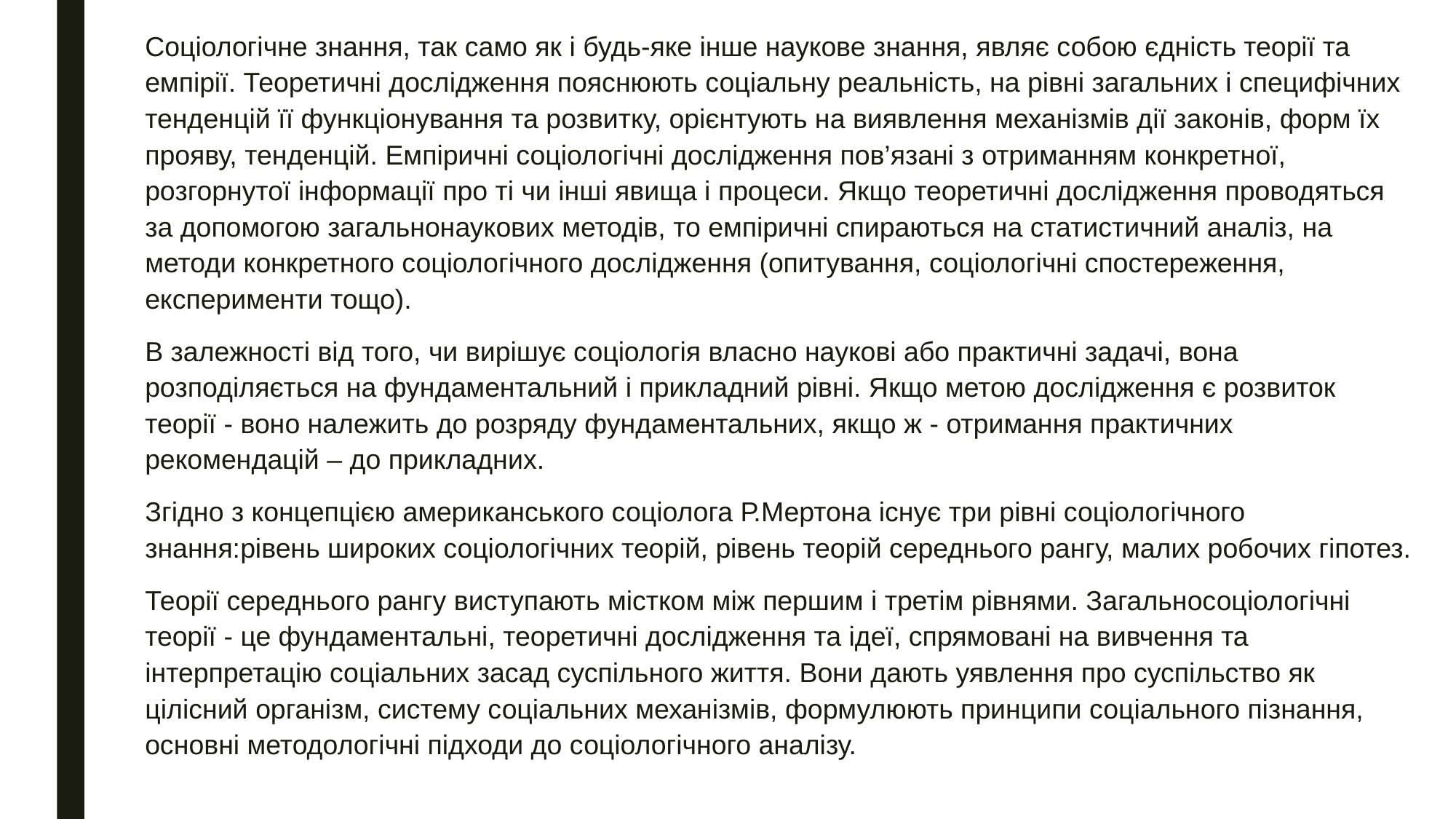

Соціологічне знання, так само як і будь-яке інше наукове знання, являє собою єдність теорії та емпірії. Теоретичні дослідження пояснюють соціальну реальність, на рівні загальних і специфічних тенденцій її функціонування та розвитку, орієнтують на виявлення механізмів дії законів, форм їх прояву, тенденцій. Емпіричні соціологічні дослідження пов’язані з отриманням конкретної, розгорнутої інформації про ті чи інші явища і процеси. Якщо теоретичні дослідження проводяться за допомогою загальнонаукових методів, то емпіричні спираються на статистичний аналіз, на методи конкретного соціологічного дослідження (опитування, соціологічні спостереження, експерименти тощо).
В залежності від того, чи вирішує соціологія власно наукові або практичні задачі, вона розподіляється на фундаментальний і прикладний рівні. Якщо метою дослідження є розвиток теорії - воно належить до розряду фундаментальних, якщо ж - отримання практичних рекомендацій – до прикладних.
Згідно з концепцією американського соціолога Р.Мертона існує три рівні соціологічного знання:рівень широких соціологічних теорій, рівень теорій середнього рангу, малих робочих гіпотез.
Теорії середнього рангу виступають містком між першим і третім рівнями. Загальносоціологічні теорії - це фундаментальні, теоретичні дослідження та ідеї, спрямовані на вивчення та інтерпретацію соціальних засад суспільного життя. Вони дають уявлення про суспільство як цілісний організм, систему соціальних механізмів, формулюють принципи соціального пізнання, основні методологічні підходи до соціологічного аналізу.